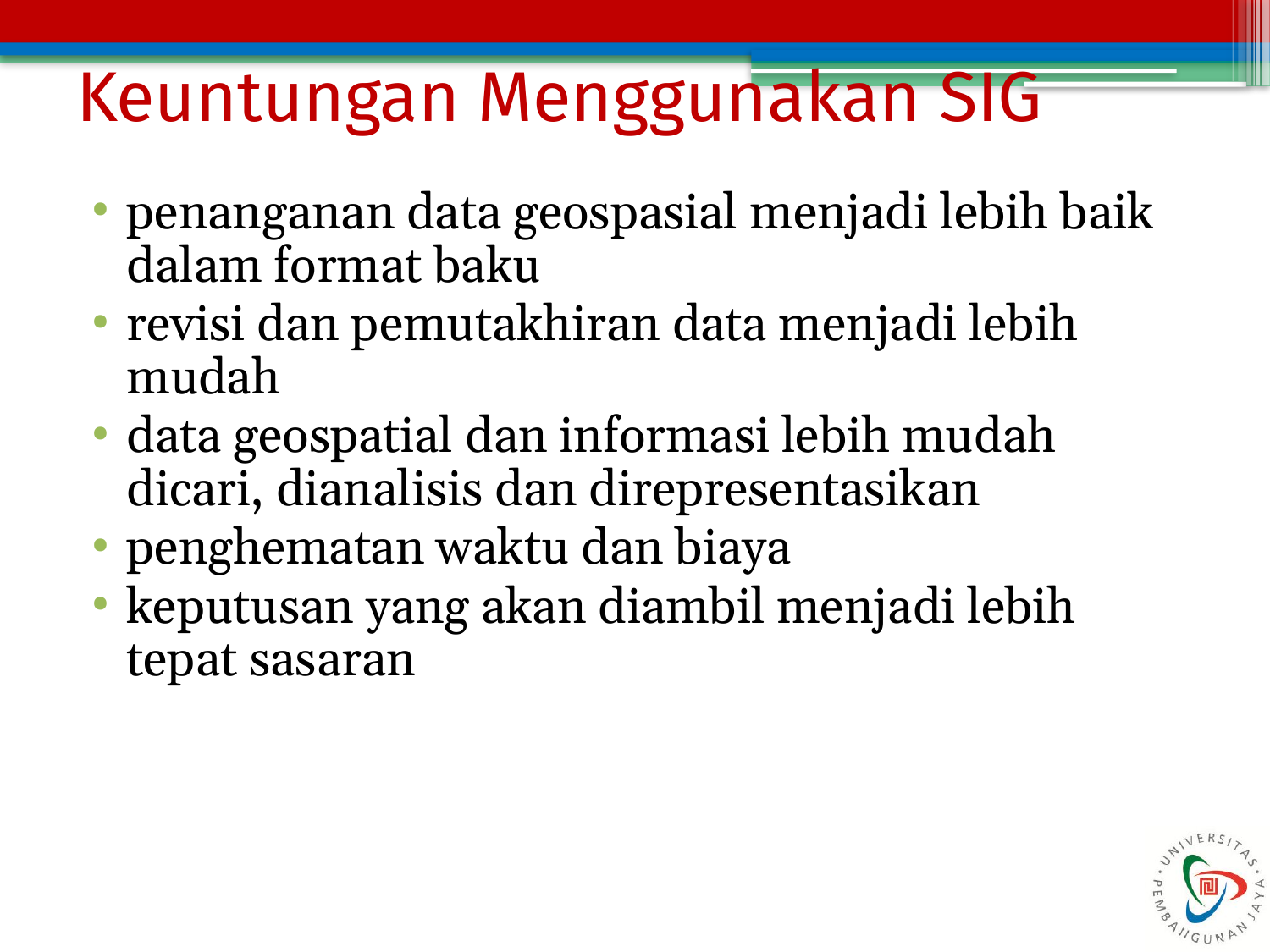

# Keuntungan Menggunakan SIG
penanganan data geospasial menjadi lebih baik dalam format baku
revisi dan pemutakhiran data menjadi lebih mudah
data geospatial dan informasi lebih mudah dicari, dianalisis dan direpresentasikan
penghematan waktu dan biaya
keputusan yang akan diambil menjadi lebih tepat sasaran